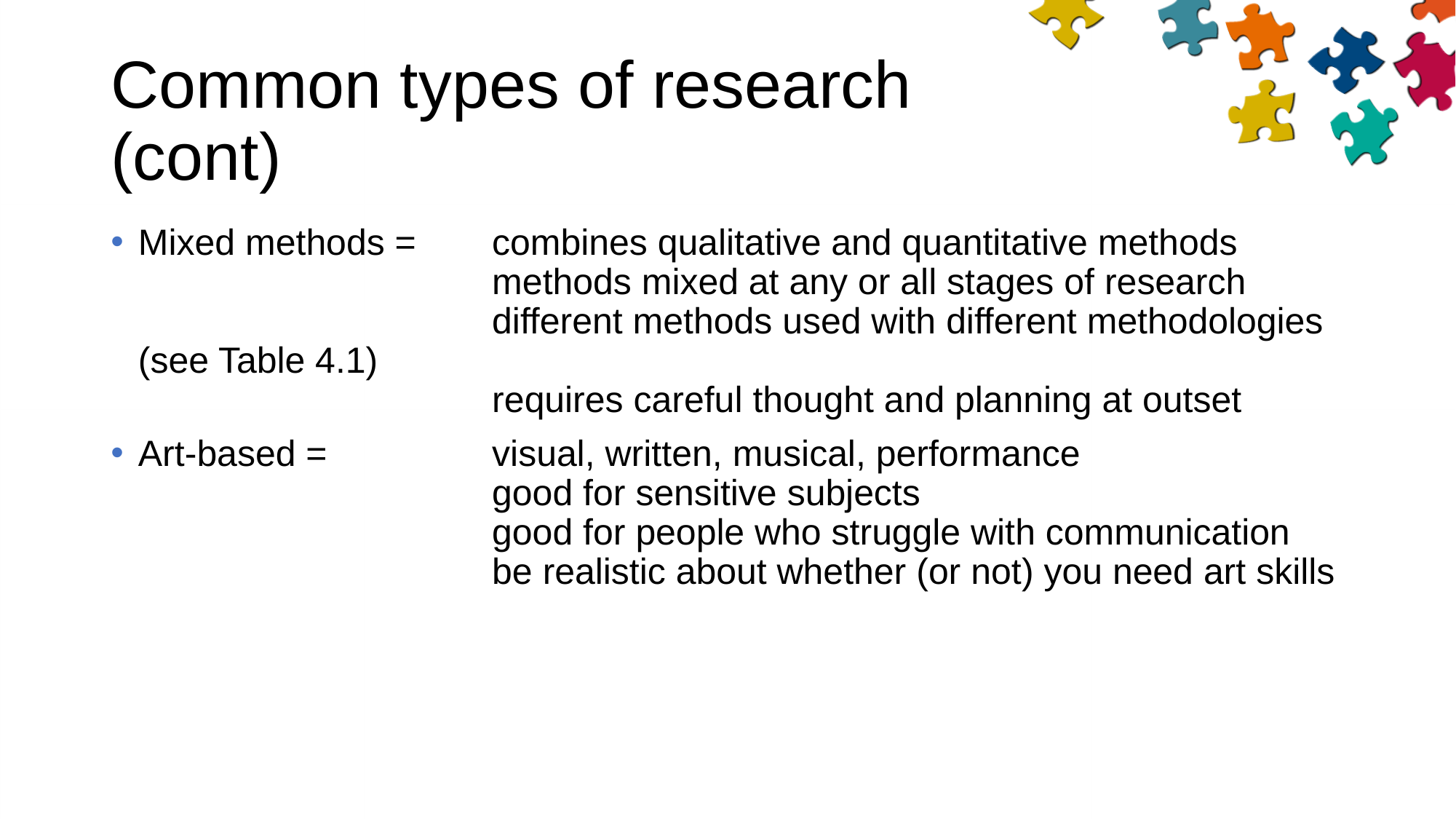

# Common types of research (cont)
Mixed methods =	combines qualitative and quantitative methods
	methods mixed at any or all stages of research
	different methods used with different methodologies 	(see Table 4.1)
	requires careful thought and planning at outset
Art-based = 	visual, written, musical, performance
	good for sensitive subjects
	good for people who struggle with communication
	be realistic about whether (or not) you need art skills